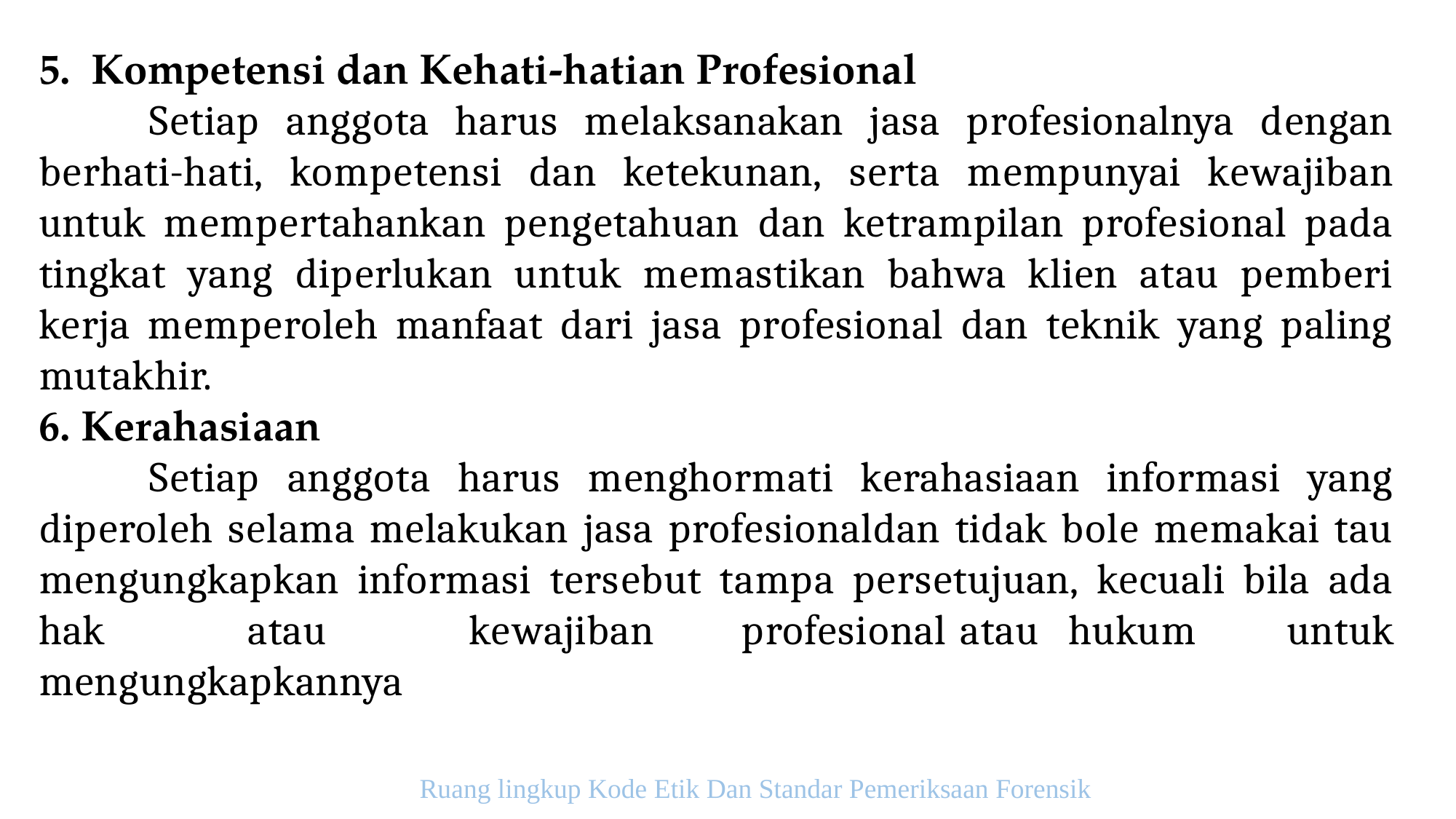

5.  Kompetensi dan Kehati-hatian Profesional
	Setiap anggota harus melaksanakan jasa profesionalnya dengan berhati-hati, kompetensi dan ketekunan, serta mempunyai kewajiban untuk mempertahankan pengetahuan dan ketrampilan profesional pada tingkat yang diperlukan untuk memastikan bahwa klien atau pemberi kerja memperoleh manfaat dari jasa profesional dan teknik yang paling mutakhir.
6. Kerahasiaan
	Setiap anggota harus menghormati kerahasiaan informasi yang diperoleh selama melakukan jasa profesionaldan tidak bole memakai tau mengungkapkan informasi tersebut tampa persetujuan, kecuali bila ada hak atau kewajiban	profesional	atau	hukum	untuk mengungkapkannya
Ruang lingkup Kode Etik Dan Standar Pemeriksaan Forensik